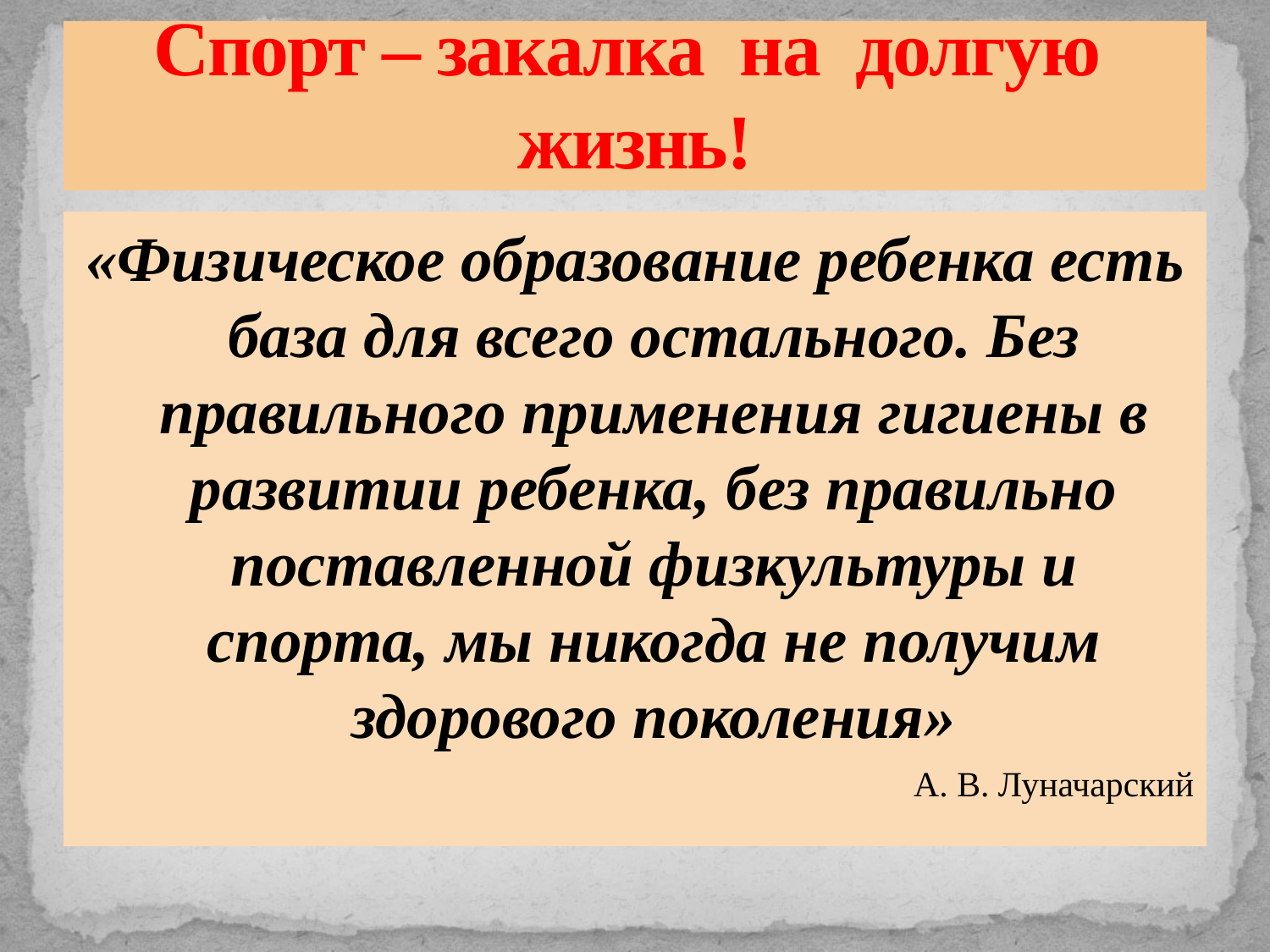

# Спорт – закалка  на  долгую  жизнь!
«Физическое образование ребенка есть база для всего остального. Без правильного применения гигиены в развитии ребенка, без правильно поставленной физкультуры и спорта, мы никогда не получим здорового поколения»
А. В. Луначарский